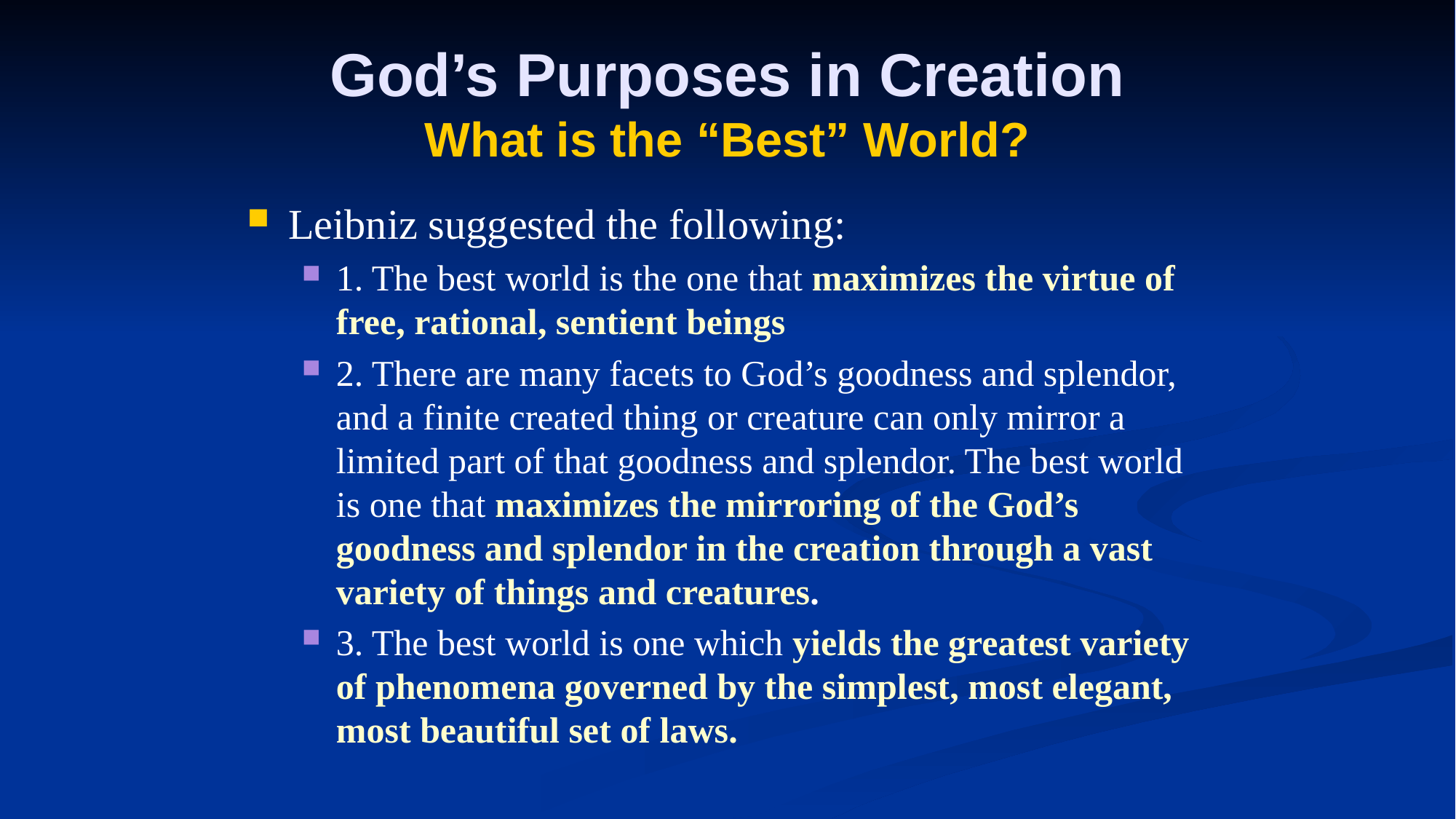

# God’s Purposes in Creation What is the “Best” World?
Leibniz suggested the following:
1. The best world is the one that maximizes the virtue of free, rational, sentient beings
2. There are many facets to God’s goodness and splendor, and a finite created thing or creature can only mirror a limited part of that goodness and splendor. The best world is one that maximizes the mirroring of the God’s goodness and splendor in the creation through a vast variety of things and creatures.
3. The best world is one which yields the greatest variety of phenomena governed by the simplest, most elegant, most beautiful set of laws.